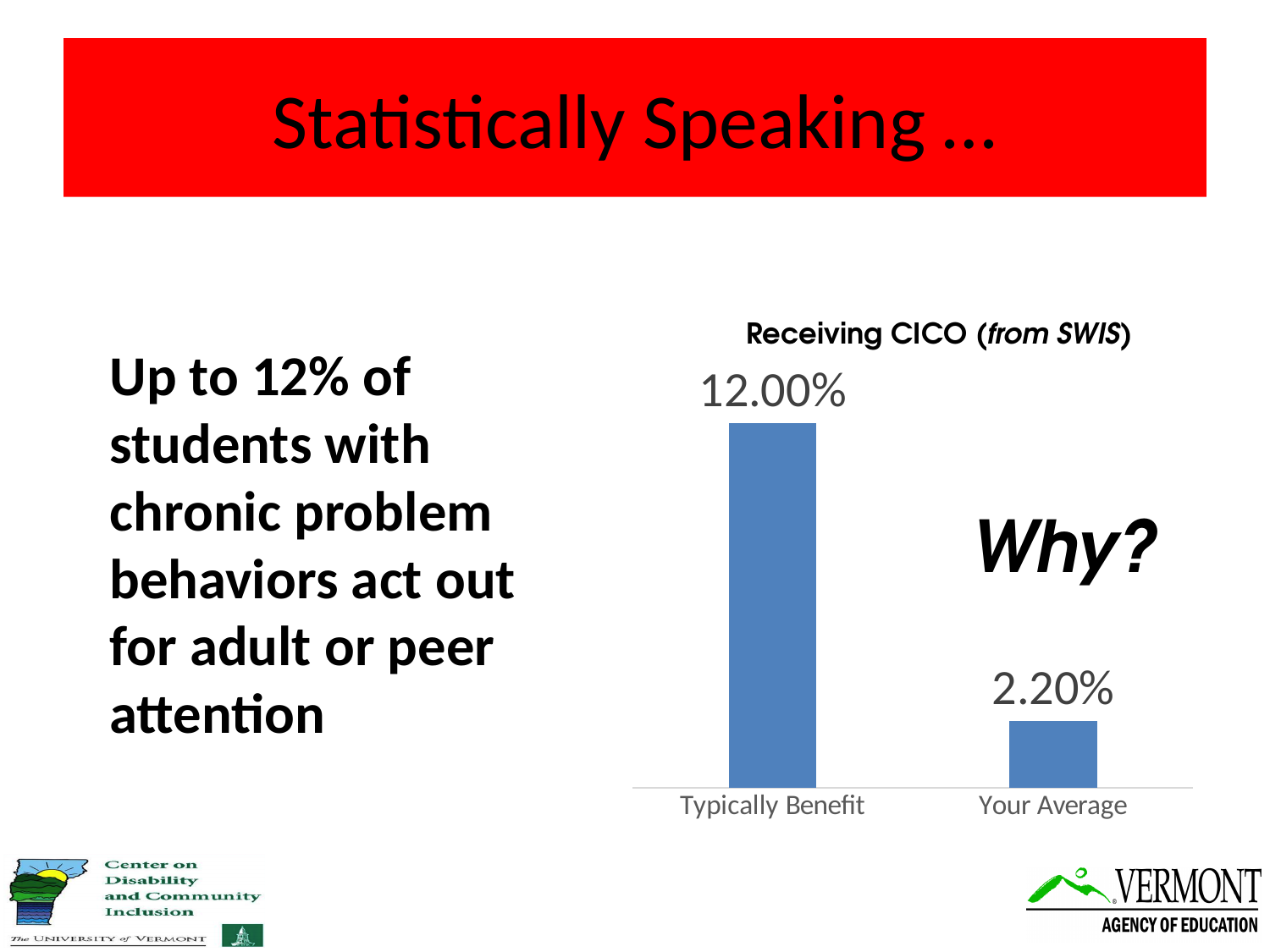

# Statistically Speaking …
Receiving CICO (from SWIS)
Up to 12% of students with chronic problem behaviors act out for adult or peer attention

### Chart

| Category | Column1 |
|---|---|
| Typically Benefit | 0.12 |
| Your Average | 0.022 |
Why?